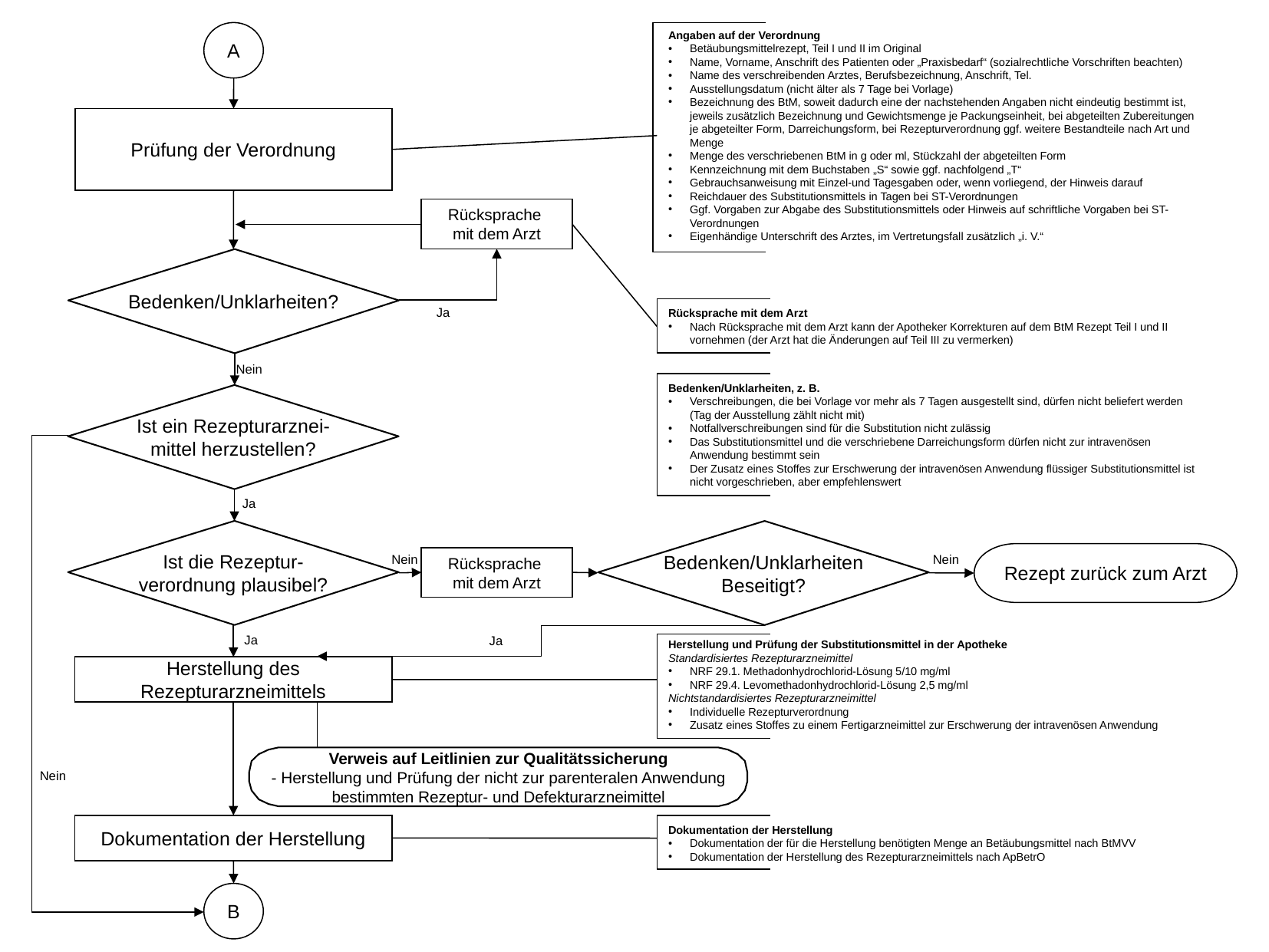

A

Angaben auf der Verordnung
Betäubungsmittelrezept, Teil I und II im Original
Name, Vorname, Anschrift des Patienten oder „Praxisbedarf“ (sozialrechtliche Vorschriften beachten)
Name des verschreibenden Arztes, Berufsbezeichnung, Anschrift, Tel.
Ausstellungsdatum (nicht älter als 7 Tage bei Vorlage)
Bezeichnung des BtM, soweit dadurch eine der nachstehenden Angaben nicht eindeutig bestimmt ist, jeweils zusätzlich Bezeichnung und Gewichtsmenge je Packungseinheit, bei abgeteilten Zubereitungen je abgeteilter Form, Darreichungsform, bei Rezepturverordnung ggf. weitere Bestandteile nach Art und Menge
Menge des verschriebenen BtM in g oder ml, Stückzahl der abgeteilten Form
Kennzeichnung mit dem Buchstaben „S“ sowie ggf. nachfolgend „T“
Gebrauchsanweisung mit Einzel-und Tagesgaben oder, wenn vorliegend, der Hinweis darauf
Reichdauer des Substitutionsmittels in Tagen bei ST-Verordnungen
Ggf. Vorgaben zur Abgabe des Substitutionsmittels oder Hinweis auf schriftliche Vorgaben bei ST-Verordnungen
Eigenhändige Unterschrift des Arztes, im Vertretungsfall zusätzlich „i. V.“
Prüfung der Verordnung
Rücksprache
mit dem Arzt
Bedenken/Unklarheiten?

Ja
Rücksprache mit dem Arzt
Nach Rücksprache mit dem Arzt kann der Apotheker Korrekturen auf dem BtM Rezept Teil I und II vornehmen (der Arzt hat die Änderungen auf Teil III zu vermerken)
Nein

Bedenken/Unklarheiten, z. B.
Verschreibungen, die bei Vorlage vor mehr als 7 Tagen ausgestellt sind, dürfen nicht beliefert werden (Tag der Ausstellung zählt nicht mit)
Notfallverschreibungen sind für die Substitution nicht zulässig
Das Substitutionsmittel und die verschriebene Darreichungsform dürfen nicht zur intravenösen Anwendung bestimmt sein
Der Zusatz eines Stoffes zur Erschwerung der intravenösen Anwendung flüssiger Substitutionsmittel ist nicht vorgeschrieben, aber empfehlenswert
Ist ein Rezepturarznei-
mittel herzustellen?
Ja
Ist die Rezeptur-
verordnung plausibel?
Bedenken/Unklarheiten
Beseitigt?
Rezept zurück zum Arzt
Nein
Rücksprache
mit dem Arzt
Nein
Ja
Ja
Herstellung und Prüfung der Substitutionsmittel in der Apotheke
Standardisiertes Rezepturarzneimittel
NRF 29.1. Methadonhydrochlorid-Lösung 5/10 mg/ml
NRF 29.4. Levomethadonhydrochlorid-Lösung 2,5 mg/ml
Nichtstandardisiertes Rezepturarzneimittel
Individuelle Rezepturverordnung
Zusatz eines Stoffes zu einem Fertigarzneimittel zur Erschwerung der intravenösen Anwendung

Herstellung des Rezepturarzneimittels
Verweis auf Leitlinien zur Qualitätssicherung
- Herstellung und Prüfung der nicht zur parenteralen Anwendung bestimmten Rezeptur- und Defekturarzneimittel
Nein
Dokumentation der Herstellung

Dokumentation der Herstellung
Dokumentation der für die Herstellung benötigten Menge an Betäubungsmittel nach BtMVV
Dokumentation der Herstellung des Rezepturarzneimittels nach ApBetrO
B